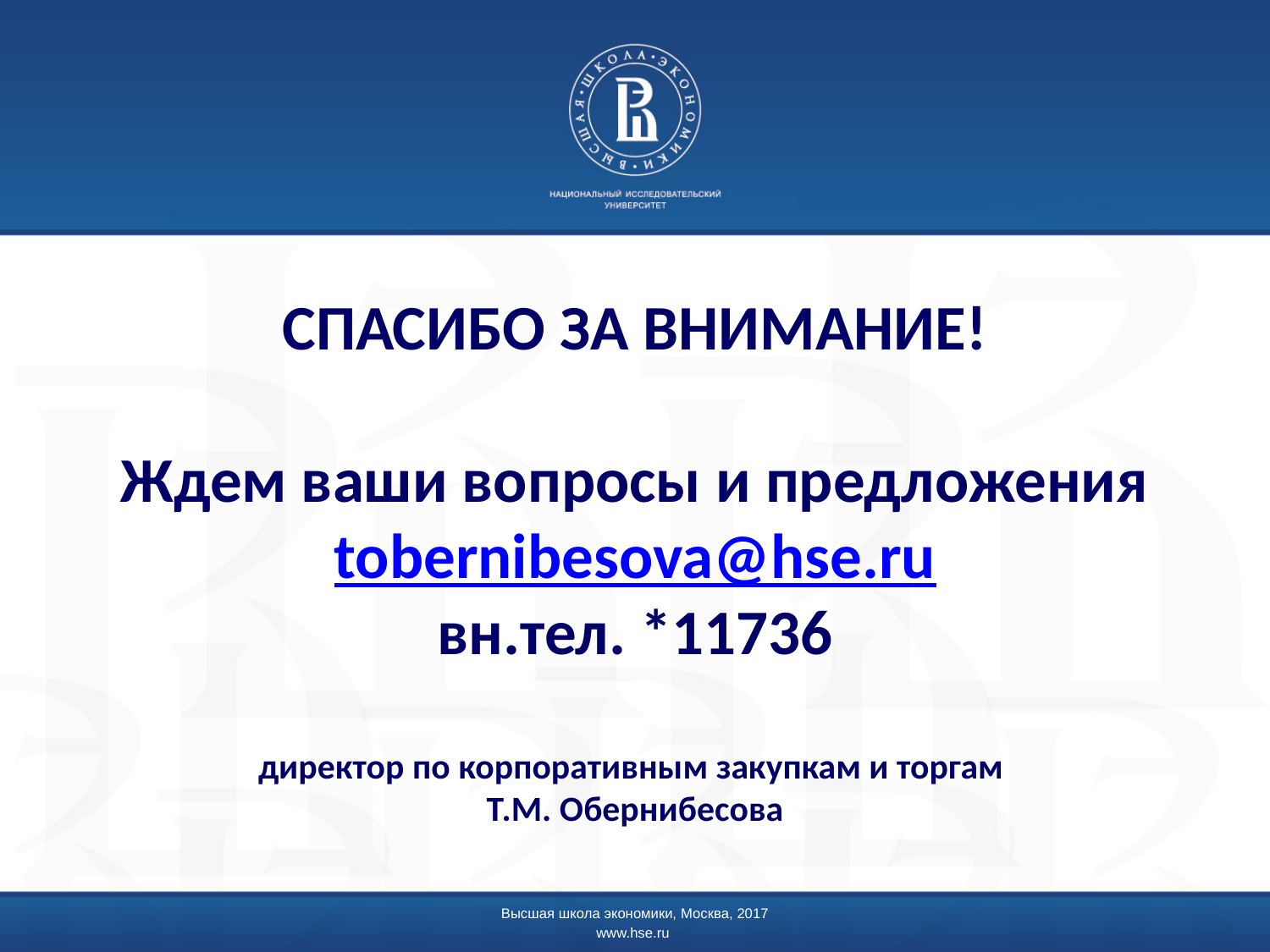

# СПАСИБО ЗА ВНИМАНИЕ! Ждем ваши вопросы и предложения tobernibesova@hse.ru вн.тел. *11736 директор по корпоративным закупкам и торгам Т.М. Обернибесова
Высшая школа экономики, Москва, 2017
www.hse.ru